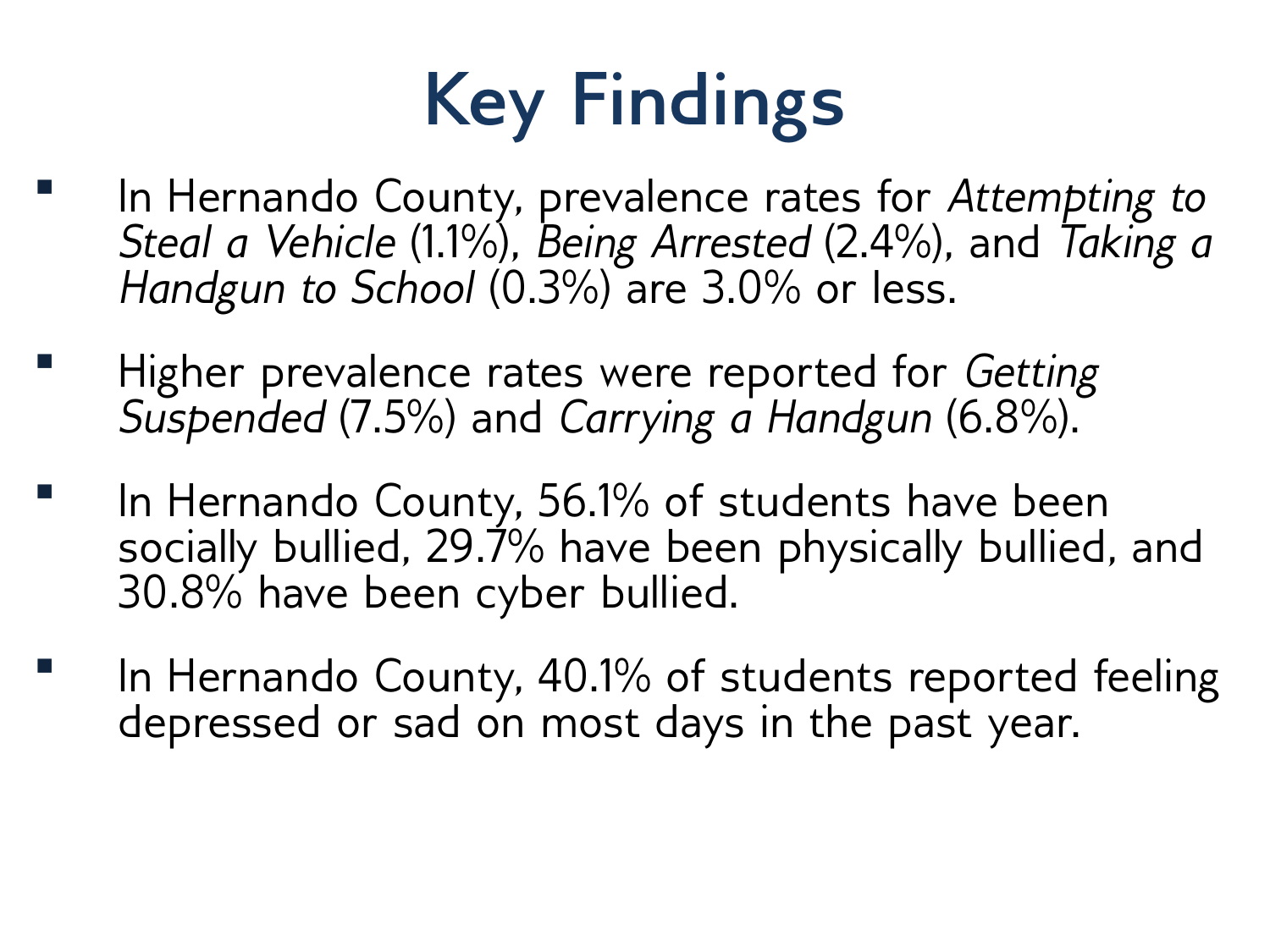

Key Findings
In Hernando County, prevalence rates for Attempting to Steal a Vehicle (1.1%), Being Arrested (2.4%), and Taking a Handgun to School (0.3%) are 3.0% or less.
Higher prevalence rates were reported for Getting Suspended (7.5%) and Carrying a Handgun (6.8%).
In Hernando County, 56.1% of students have been socially bullied, 29.7% have been physically bullied, and 30.8% have been cyber bullied.
In Hernando County, 40.1% of students reported feeling depressed or sad on most days in the past year.